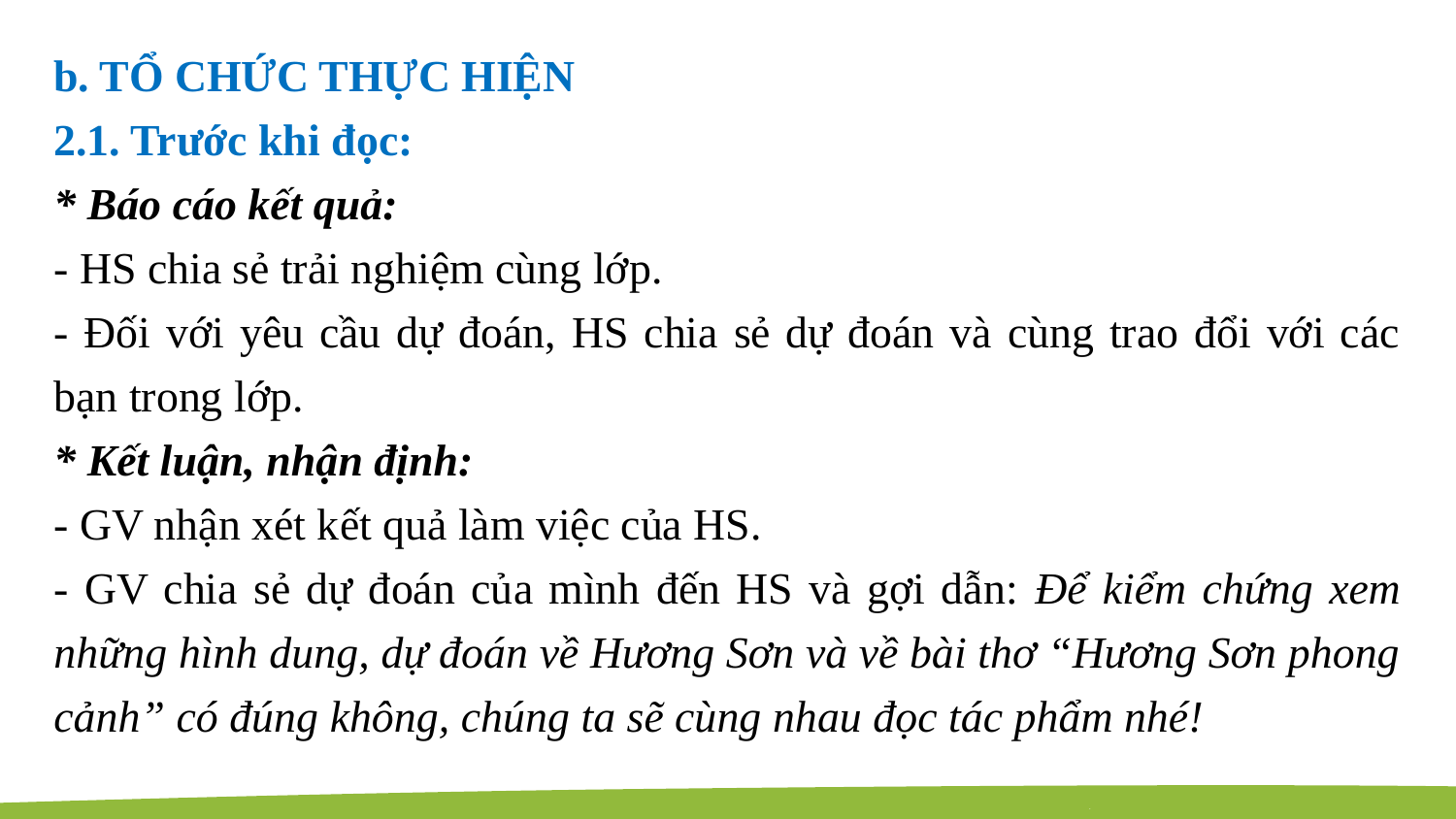

b. TỔ CHỨC THỰC HIỆN
2.1. Trước khi đọc:
* Báo cáo kết quả:
- HS chia sẻ trải nghiệm cùng lớp.
- Đối với yêu cầu dự đoán, HS chia sẻ dự đoán và cùng trao đổi với các bạn trong lớp.
* Kết luận, nhận định:
- GV nhận xét kết quả làm việc của HS.
- GV chia sẻ dự đoán của mình đến HS và gợi dẫn: Để kiểm chứng xem những hình dung, dự đoán về Hương Sơn và về bài thơ “Hương Sơn phong cảnh” có đúng không, chúng ta sẽ cùng nhau đọc tác phẩm nhé!